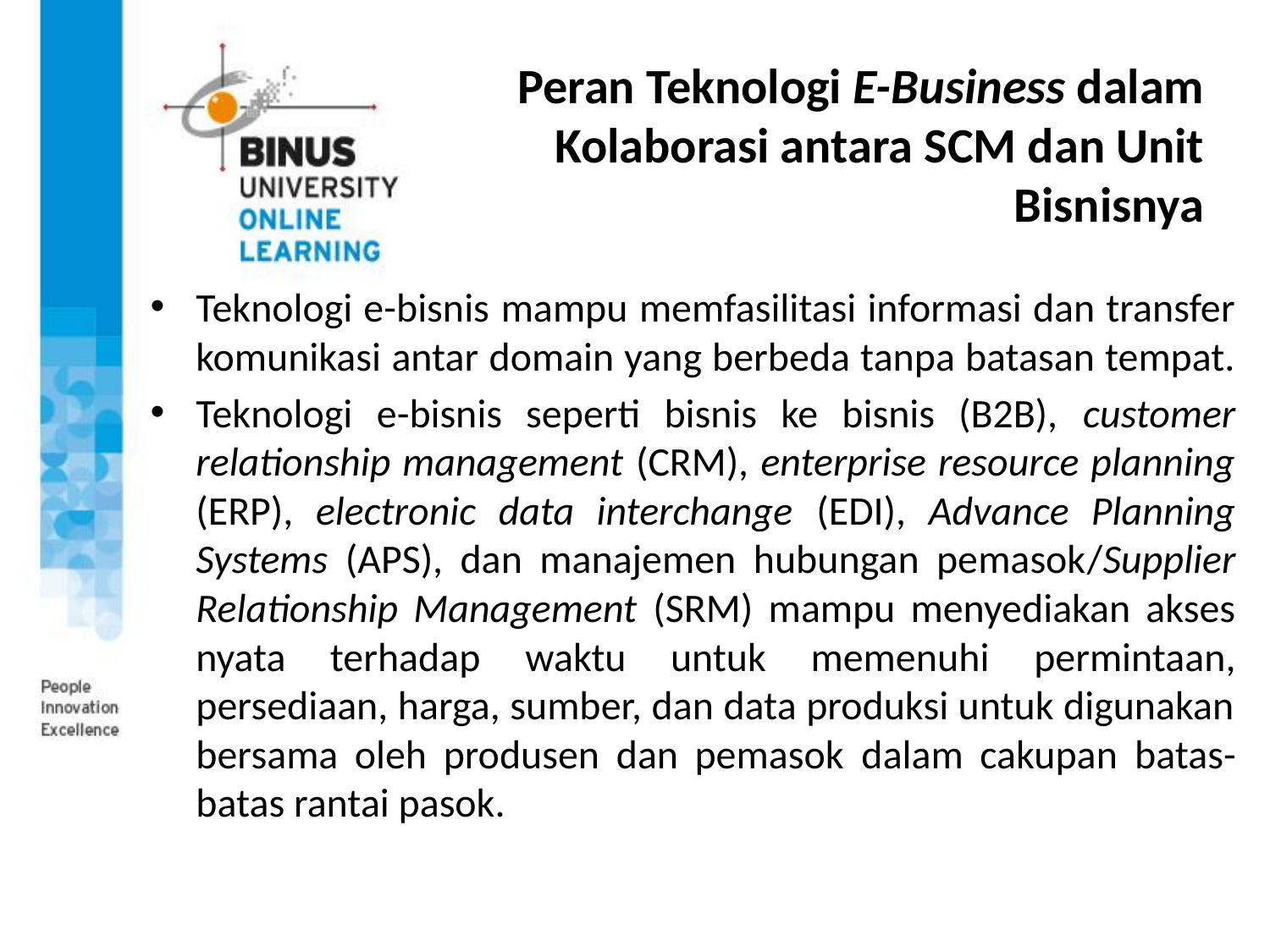

# Peran Teknologi E-Business dalam Kolaborasi antara SCM dan Unit Bisnisnya
Teknologi e-bisnis mampu memfasilitasi informasi dan transfer komunikasi antar domain yang berbeda tanpa batasan tempat.
Teknologi e-bisnis seperti bisnis ke bisnis (B2B), customer relationship management (CRM), enterprise resource planning (ERP), electronic data interchange (EDI), Advance Planning Systems (APS), dan manajemen hubungan pemasok/Supplier Relationship Management (SRM) mampu menyediakan akses nyata terhadap waktu untuk memenuhi permintaan, persediaan, harga, sumber, dan data produksi untuk digunakan bersama oleh produsen dan pemasok dalam cakupan batas-batas rantai pasok.